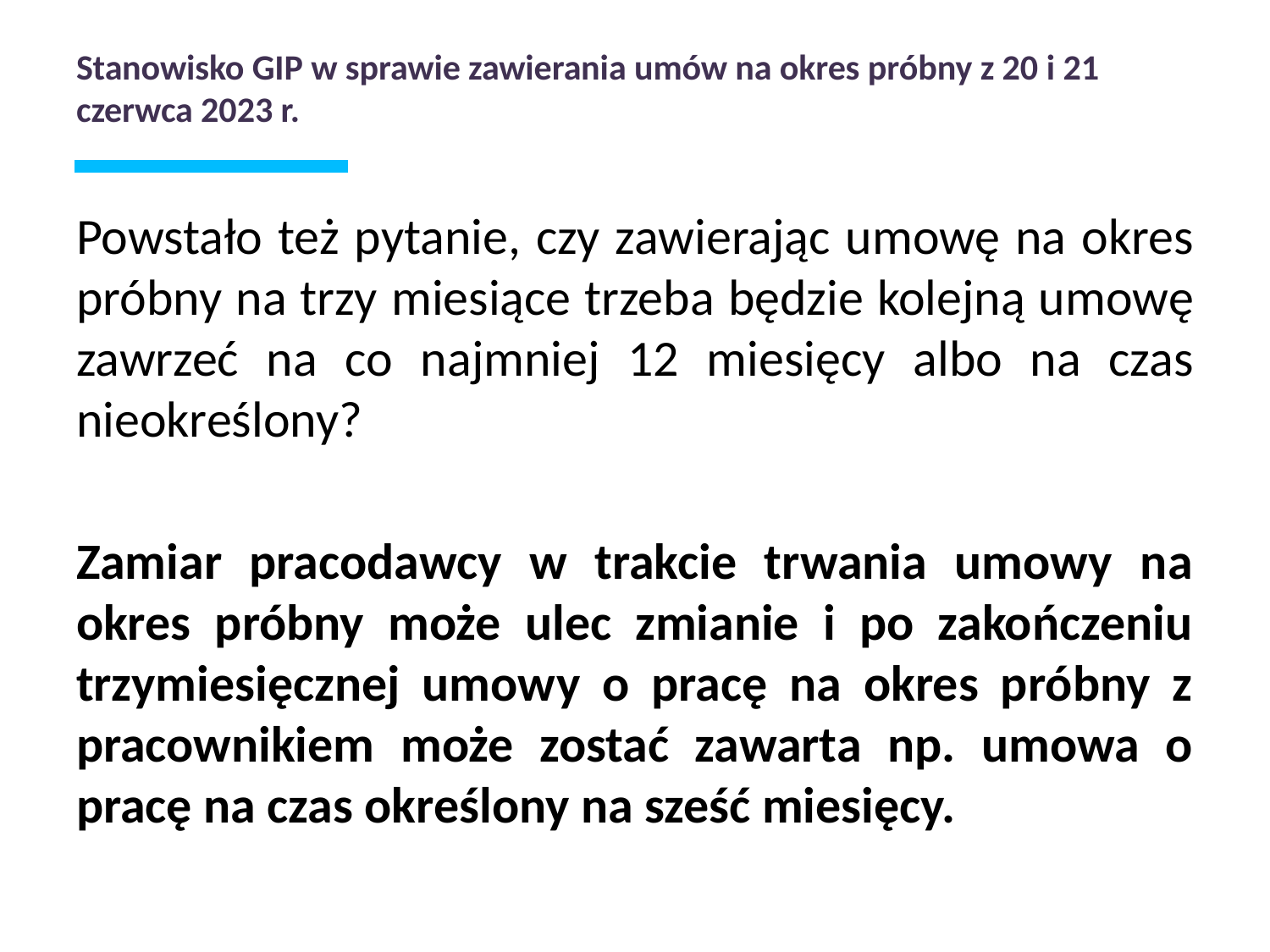

# Stanowisko GIP w sprawie zawierania umów na okres próbny z 20 i 21 czerwca 2023 r.
Powstało też pytanie, czy zawierając umowę na okres próbny na trzy miesiące trzeba będzie kolejną umowę zawrzeć na co najmniej 12 miesięcy albo na czas nieokreślony?

Zamiar pracodawcy w trakcie trwania umowy na okres próbny może ulec zmianie i po zakończeniu trzymiesięcznej umowy o pracę na okres próbny z pracownikiem może zostać zawarta np. umowa o pracę na czas określony na sześć miesięcy.